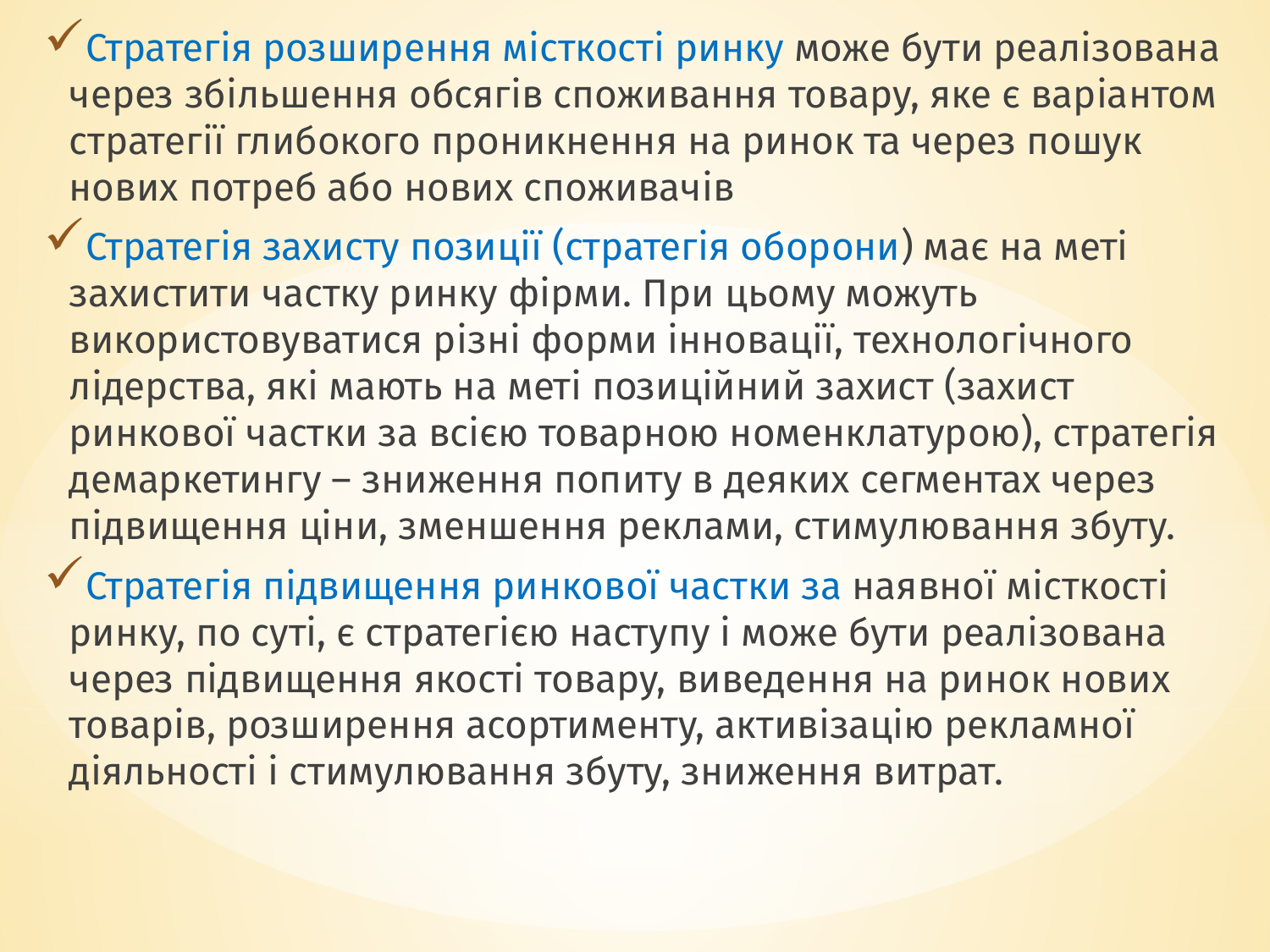

Стратегія розширення місткості ринку може бути реалізована через збільшення обсягів споживання товару, яке є варіантом стратегії глибокого проникнення на ринок та через пошук нових потреб або нових споживачів
Стратегія захисту позиції (стратегія оборони) має на меті захистити частку ринку фірми. При цьому можуть використовуватися різні форми інновації, технологічного лідерства, які мають на меті позиційний захист (захист ринкової частки за всією товарною номенклатурою), стратегія демаркетингу – зниження попиту в деяких сегментах через підвищення ціни, зменшення реклами, стимулювання збуту.
Стратегія підвищення ринкової частки за наявної місткості ринку, по суті, є стратегією наступу і може бути реалізована через підвищення якості товару, виведення на ринок нових товарів, розширення асортименту, активізацію рекламної діяльності і стимулювання збуту, зниження витрат.